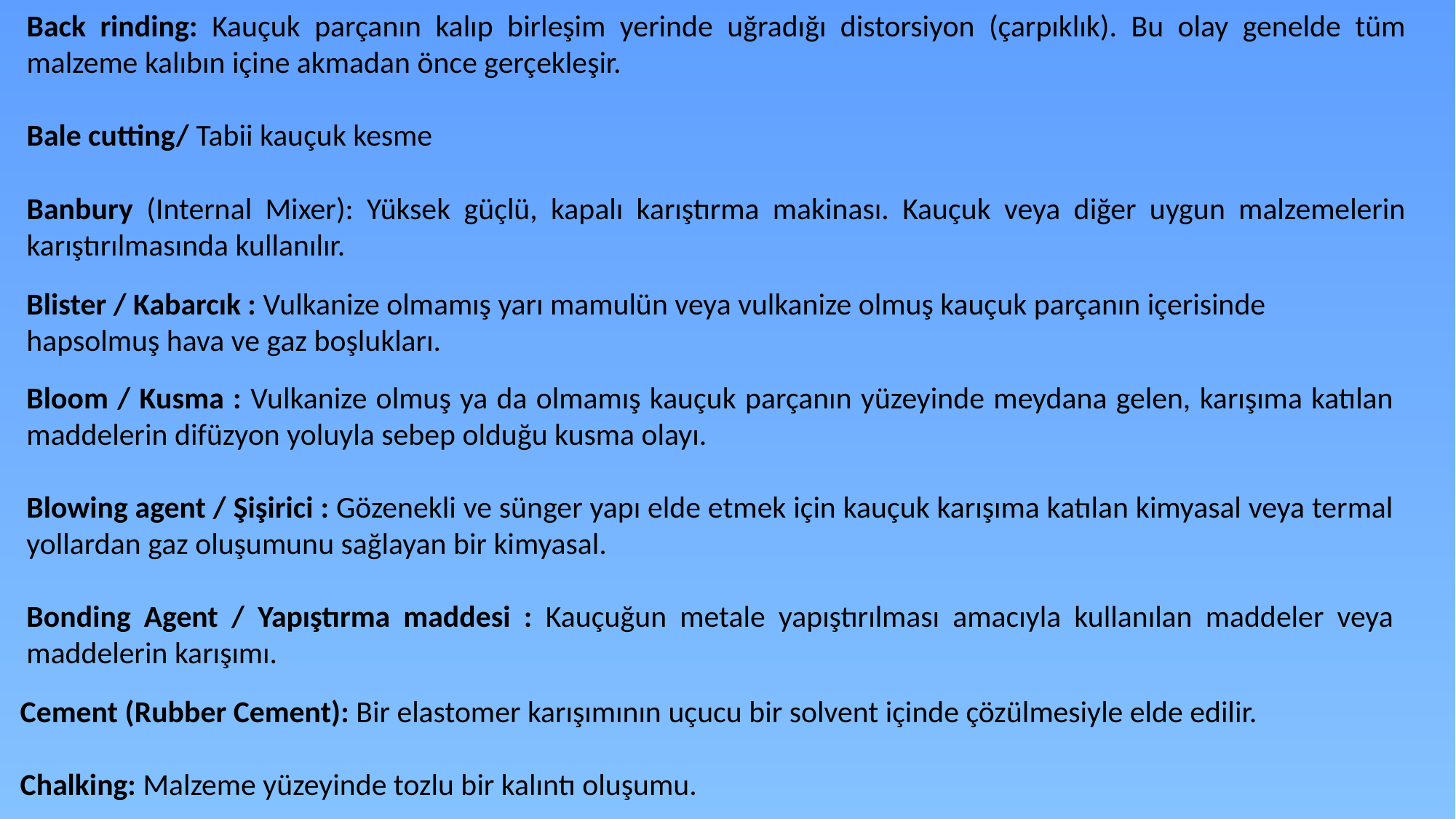

Back rinding: Kauçuk parçanın kalıp birleşim yerinde uğradığı distorsiyon (çarpıklık). Bu olay genelde tüm malzeme kalıbın içine akmadan önce gerçekleşir.

Bale cutting/ Tabii kauçuk kesme

Banbury (Internal Mixer): Yüksek güçlü, kapalı karıştırma makinası. Kauçuk veya diğer uygun malzemelerin karıştırılmasında kullanılır.
Blister / Kabarcık : Vulkanize olmamış yarı mamulün veya vulkanize olmuş kauçuk parçanın içerisinde hapsolmuş hava ve gaz boşlukları.
Bloom / Kusma : Vulkanize olmuş ya da olmamış kauçuk parçanın yüzeyinde meydana gelen, karışıma katılan maddelerin difüzyon yoluyla sebep olduğu kusma olayı.

Blowing agent / Şişirici : Gözenekli ve sünger yapı elde etmek için kauçuk karışıma katılan kimyasal veya termal yollardan gaz oluşumunu sağlayan bir kimyasal.

Bonding Agent / Yapıştırma maddesi : Kauçuğun metale yapıştırılması amacıyla kullanılan maddeler veya maddelerin karışımı.
Cement (Rubber Cement): Bir elastomer karışımının uçucu bir solvent içinde çözülmesiyle elde edilir.

Chalking: Malzeme yüzeyinde tozlu bir kalıntı oluşumu.